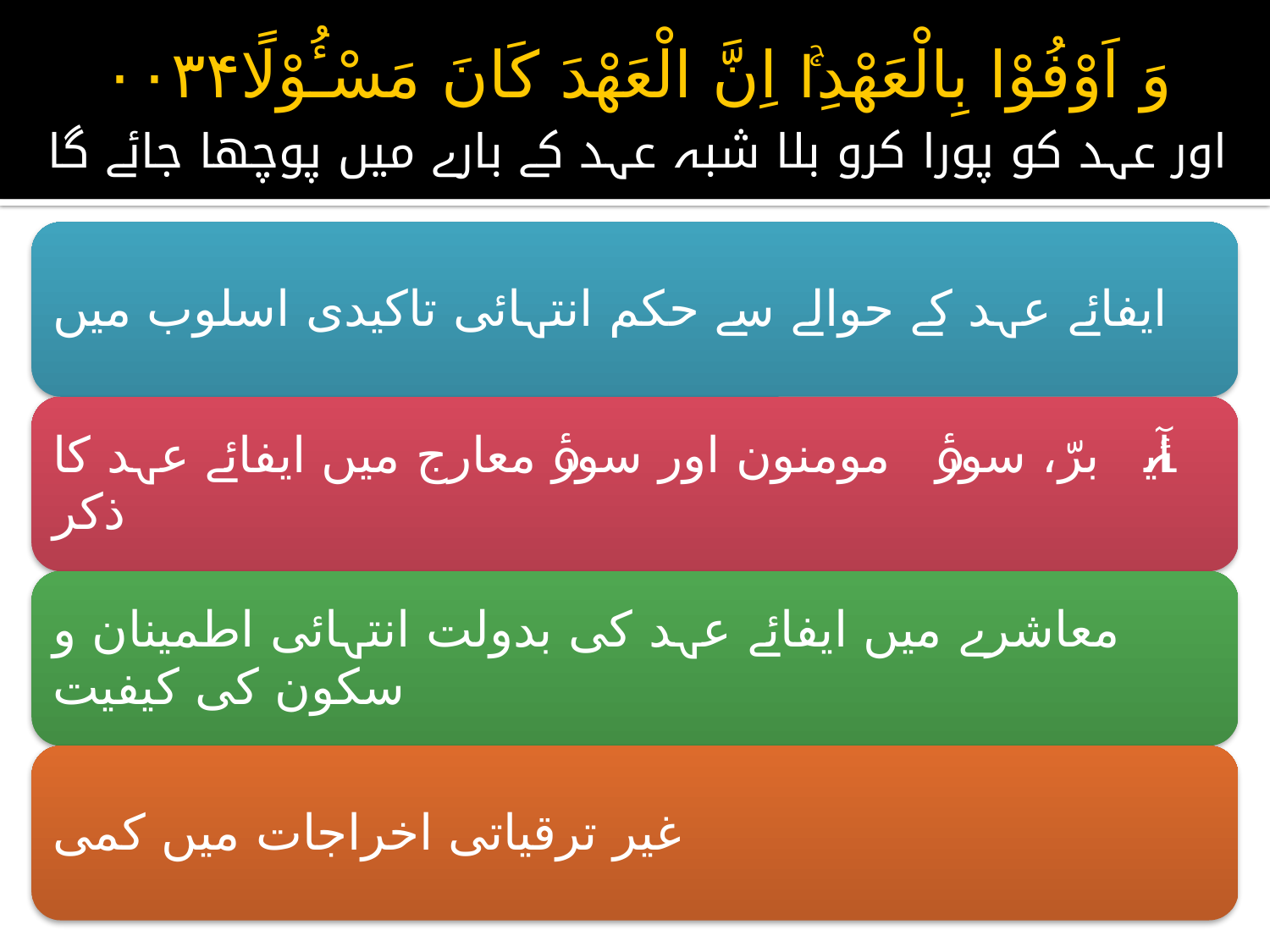

# وَ اَوْفُوْا بِالْعَهْدِ١ۚ اِنَّ الْعَهْدَ كَانَ مَسْـُٔوْلًا۰۰۳۴ اور عہد کو پورا کرو بلا شبہ عہد کے بارے میں پوچھا جائے گا
ایفائے عہد کے حوالے سے حکم انتہائی تاکیدی اسلوب میں
معاشرے میں ایفائے عہد کی بدولت انتہائی اطمینان و سکون کی کیفیت
غیر ترقیاتی اخراجات میں کمی